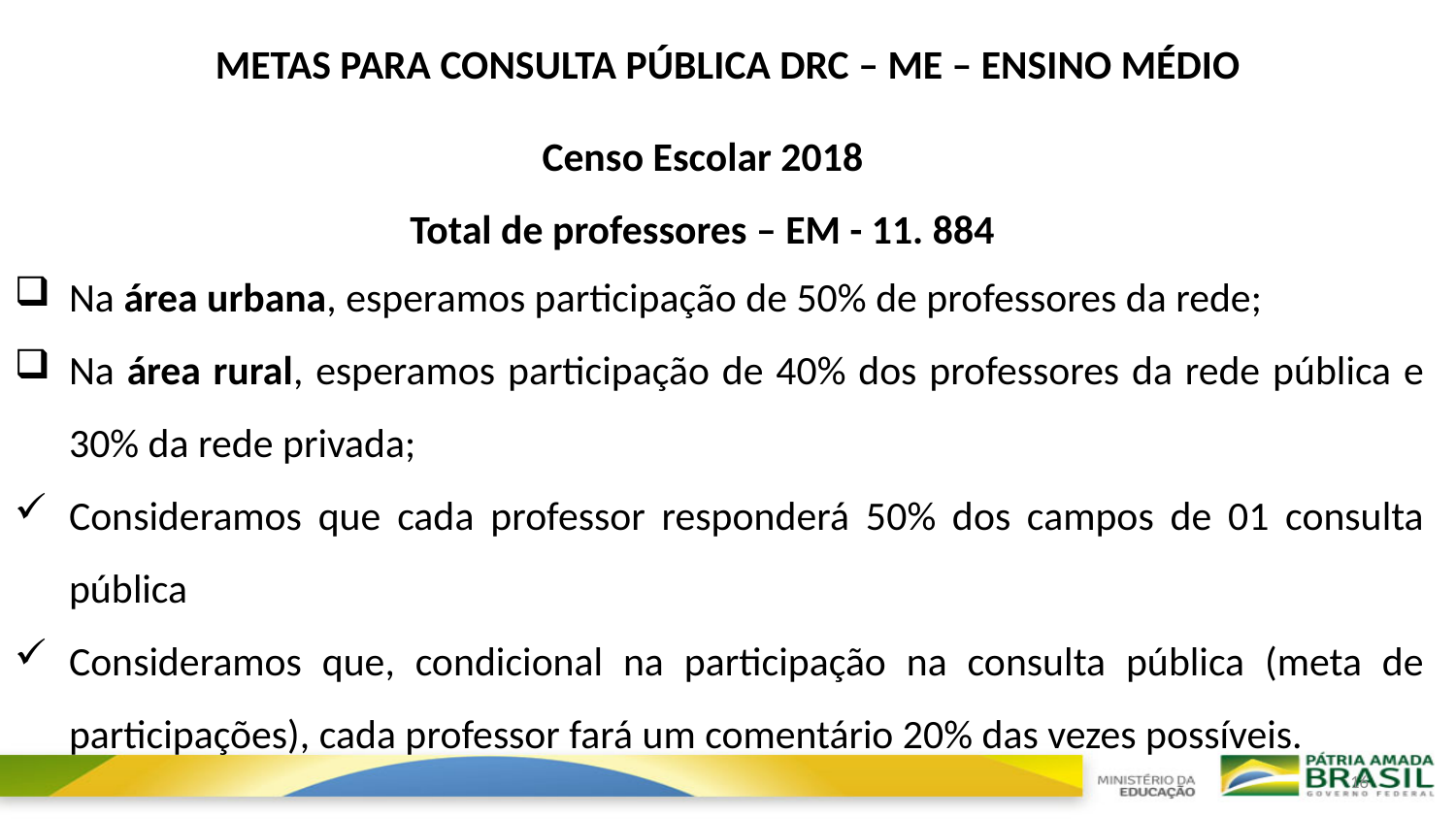

METAS PARA CONSULTA PÚBLICA DRC – ME – ENSINO MÉDIO
Censo Escolar 2018
Total de professores – EM - 11. 884
Na área urbana, esperamos participação de 50% de professores da rede;
Na área rural, esperamos participação de 40% dos professores da rede pública e 30% da rede privada;
Consideramos que cada professor responderá 50% dos campos de 01 consulta pública
Consideramos que, condicional na participação na consulta pública (meta de participações), cada professor fará um comentário 20% das vezes possíveis.
16